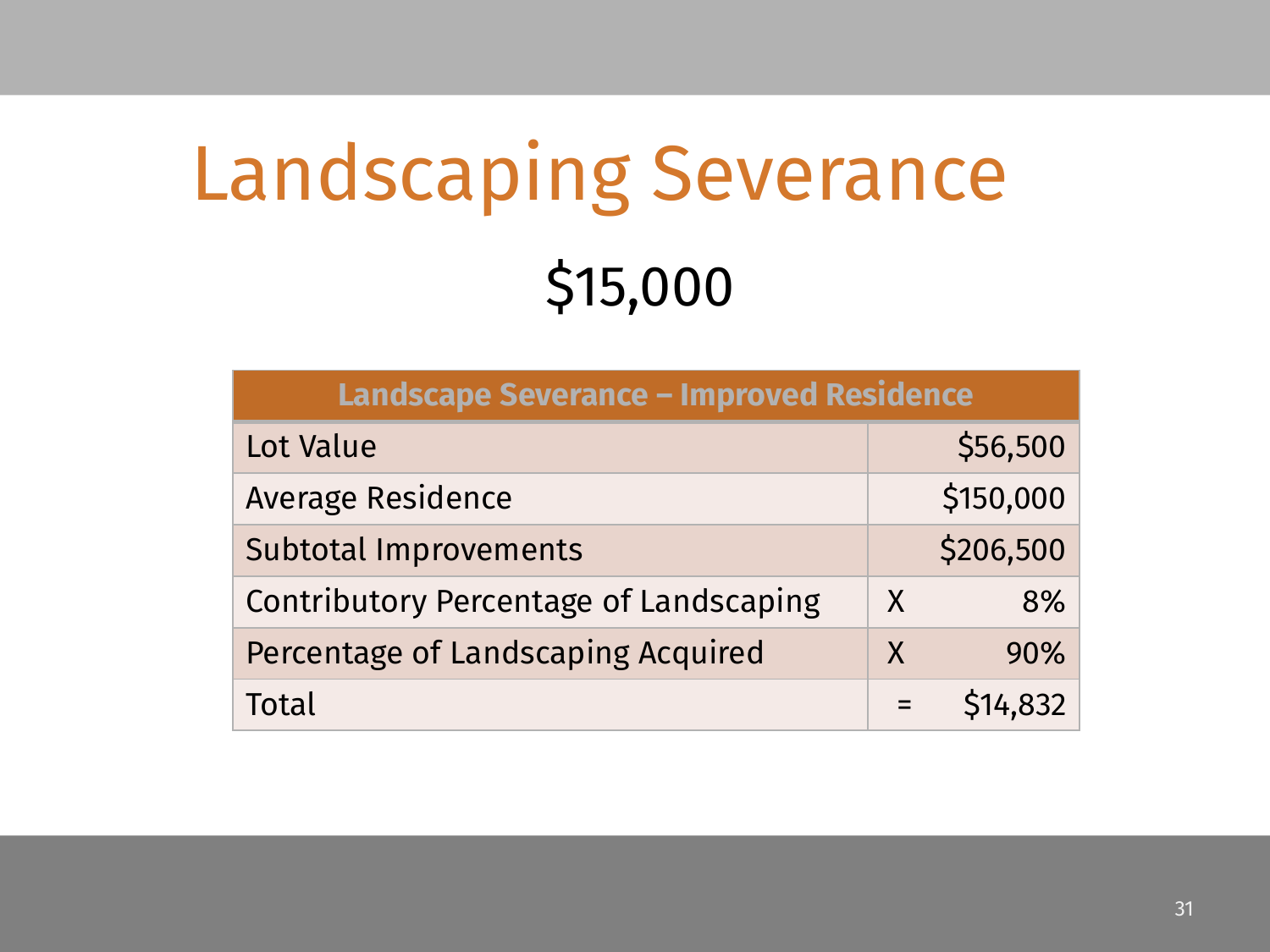

# Landscaping Severance
$15,000

| Landscape Severance – Improved Residence |  |
| --- | --- |
| Lot Value | $56,500 |
| Average Residence | $150,000 |
| Subtotal Improvements | $206,500 |
| Contributory Percentage of Landscaping | X 8% |
| Percentage of Landscaping Acquired | X 90% |
| Total | = $14,832 |

31